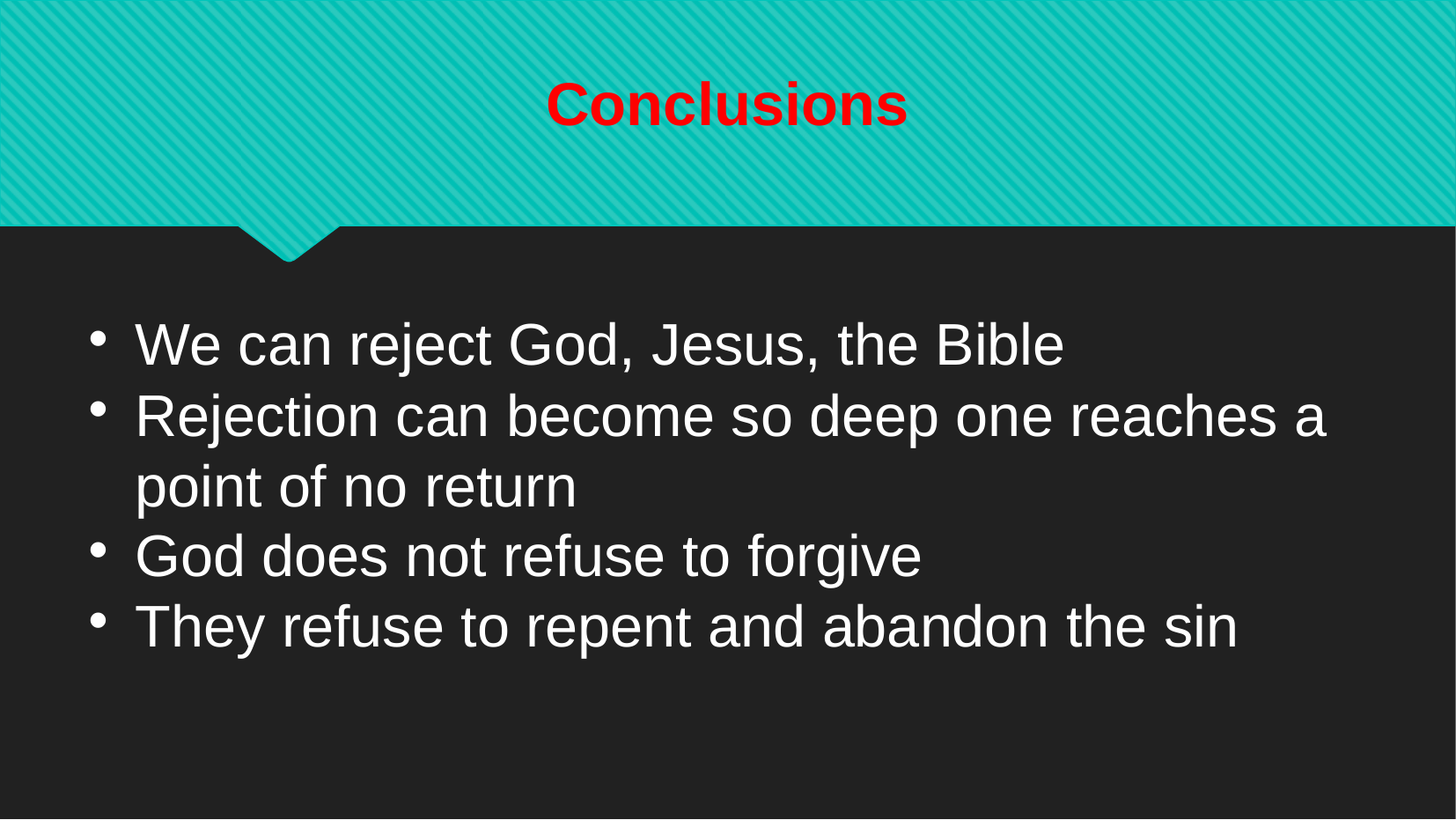

Conclusions
We can reject God, Jesus, the Bible
Rejection can become so deep one reaches a point of no return
God does not refuse to forgive
They refuse to repent and abandon the sin